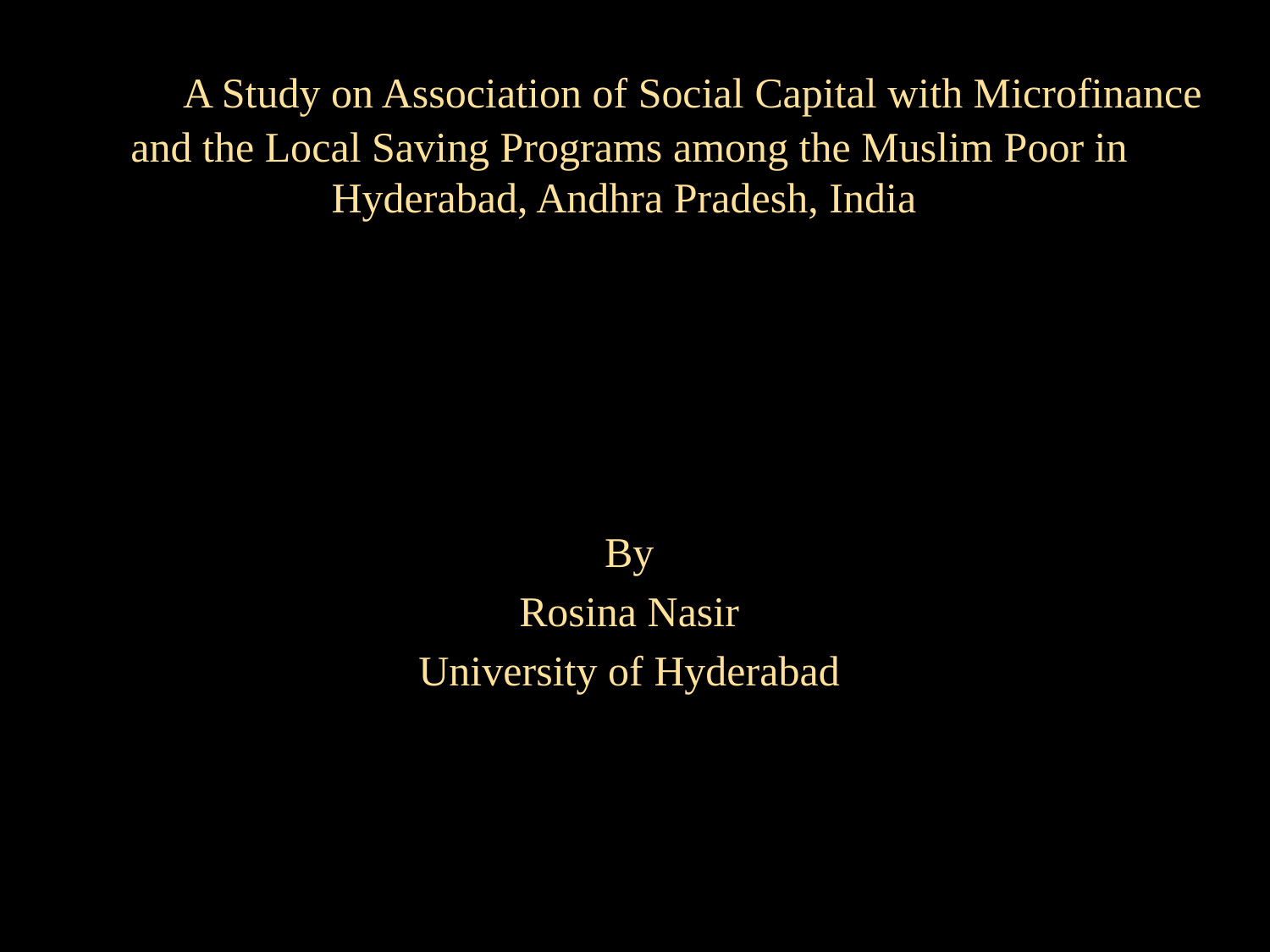

A Study on Association of Social Capital with Microfinance and the Local Saving Programs among the Muslim Poor in Hyderabad, Andhra Pradesh, India

By
Rosina Nasir
University of Hyderabad